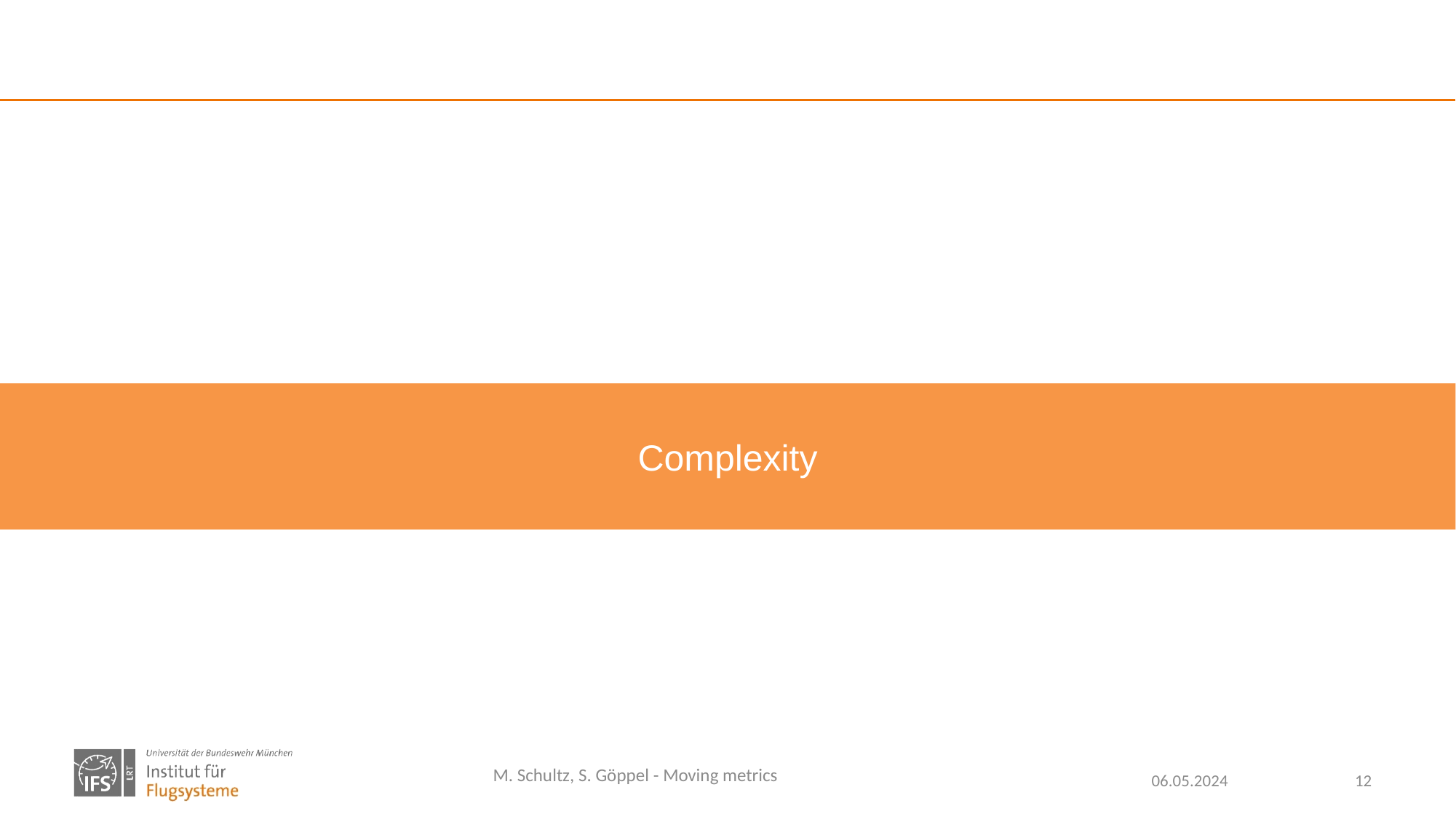

#
Complexity
M. Schultz, S. Göppel - Moving metrics
06.05.2024
12